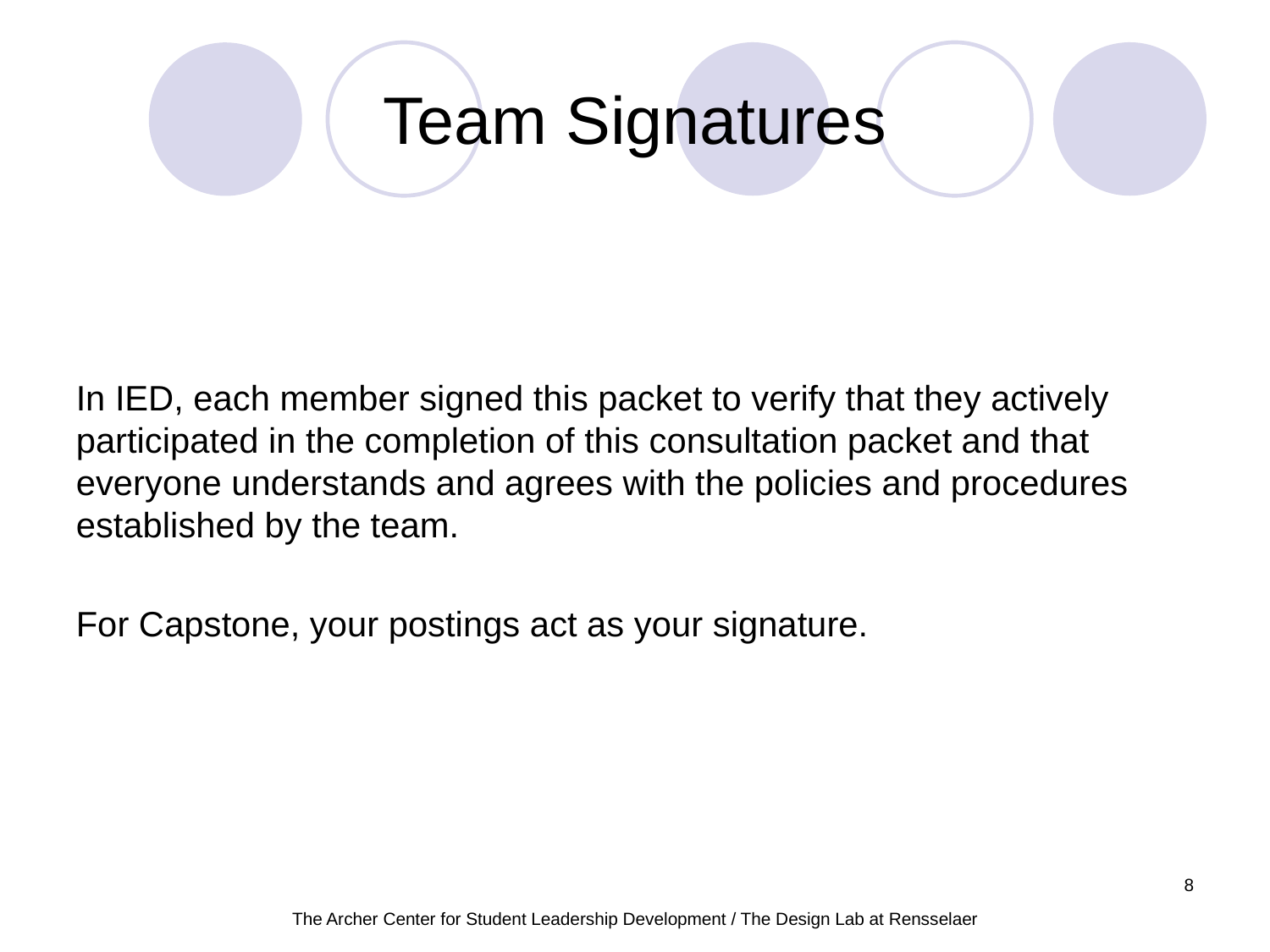

# Team Signatures
In IED, each member signed this packet to verify that they actively participated in the completion of this consultation packet and that everyone understands and agrees with the policies and procedures established by the team.

For Capstone, your postings act as your signature.
8
The Archer Center for Student Leadership Development / The Design Lab at Rensselaer